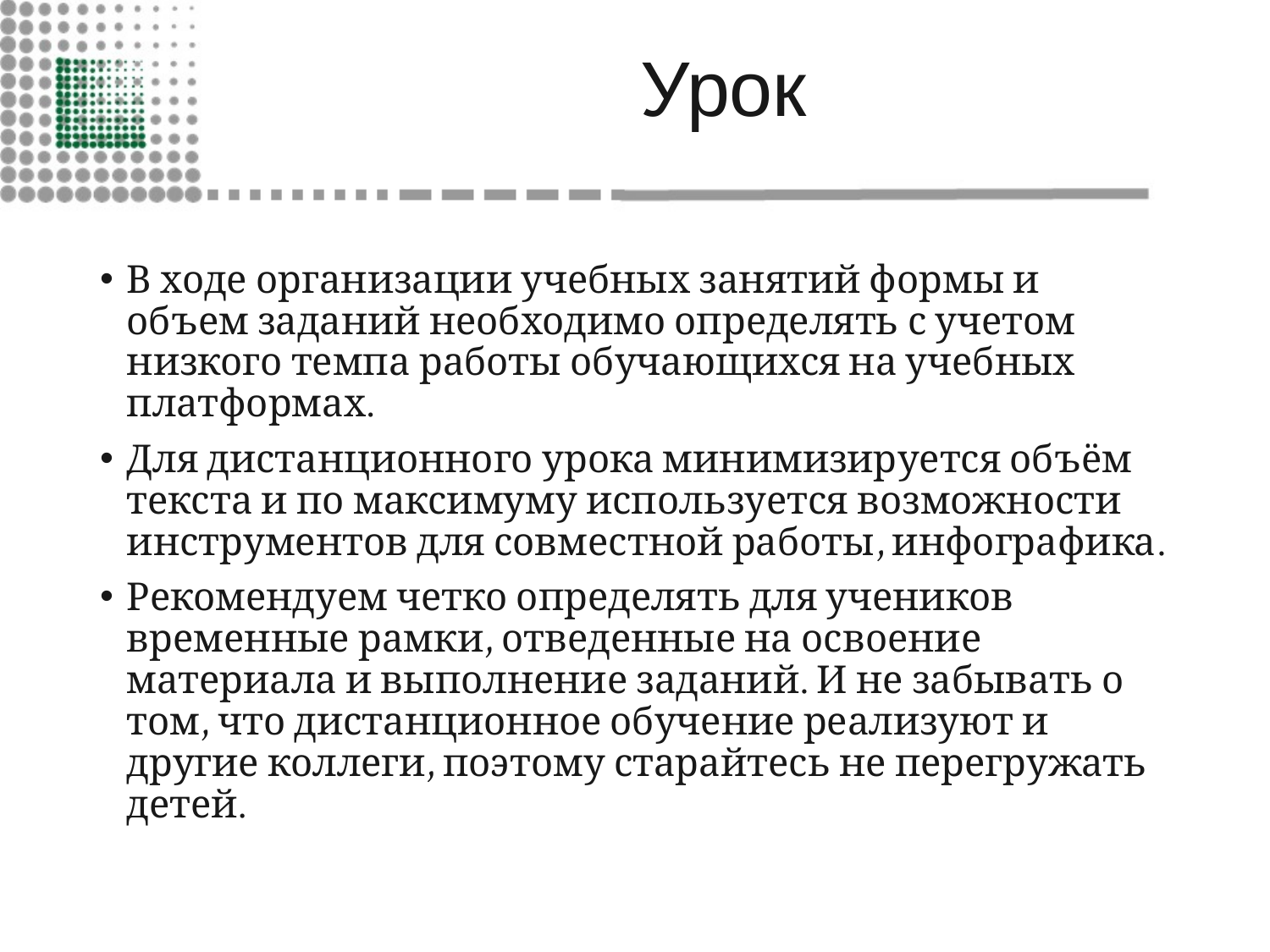

# Урок
В ходе организации учебных занятий формы и объем заданий необходимо определять с учетом низкого темпа работы обучающихся на учебных платформах.
Для дистанционного урока минимизируется объём текста и по максимуму используется возможности инструментов для совместной работы, инфографика.
Рекомендуем четко определять для учеников временные рамки, отведенные на освоение материала и выполнение заданий. И не забывать о том, что дистанционное обучение реализуют и другие коллеги, поэтому старайтесь не перегружать детей.